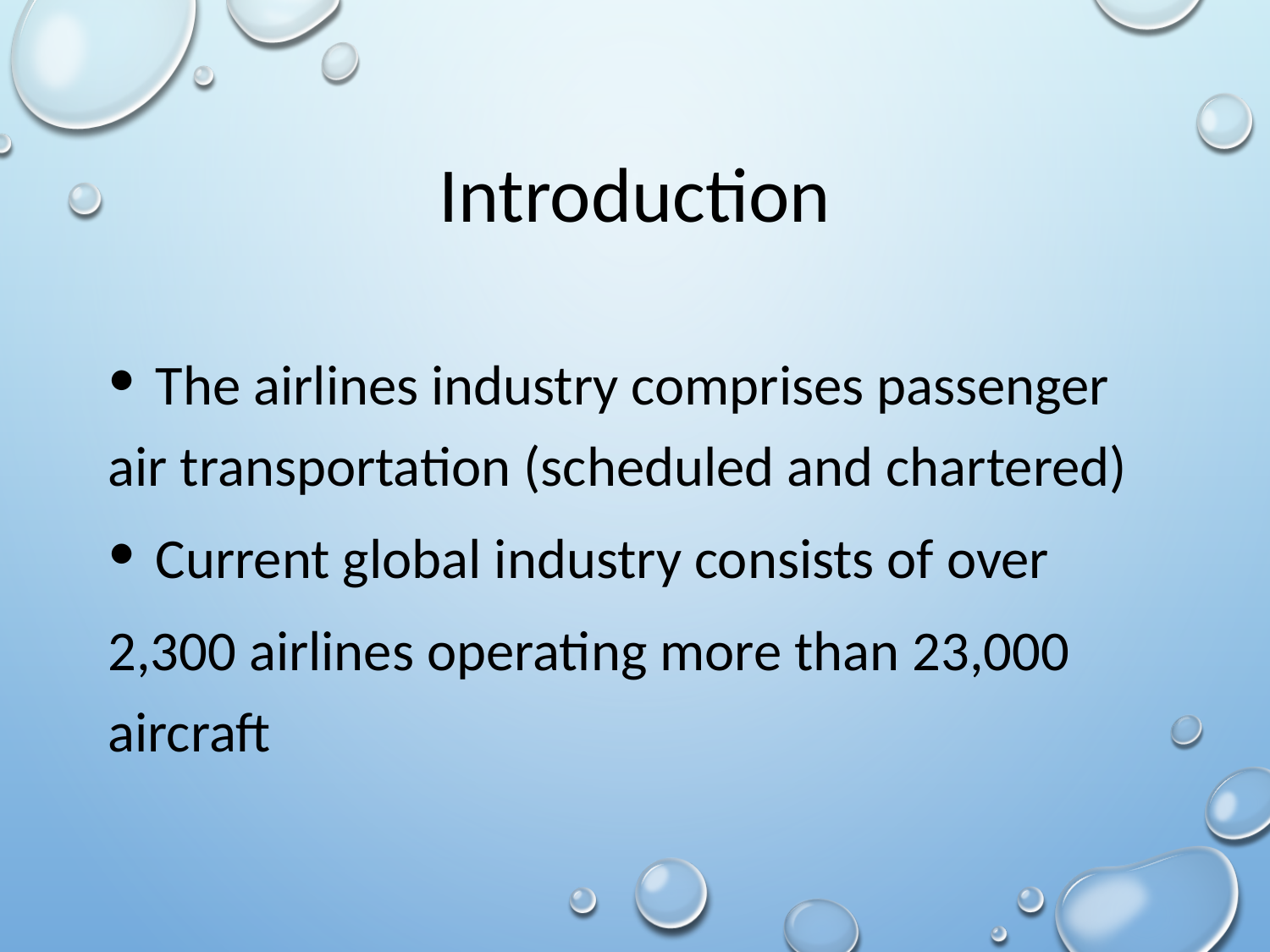

# Introduction
The airlines industry comprises passenger
air transportation (scheduled and chartered)
Current global industry consists of over
2,300 airlines operating more than 23,000 aircraft